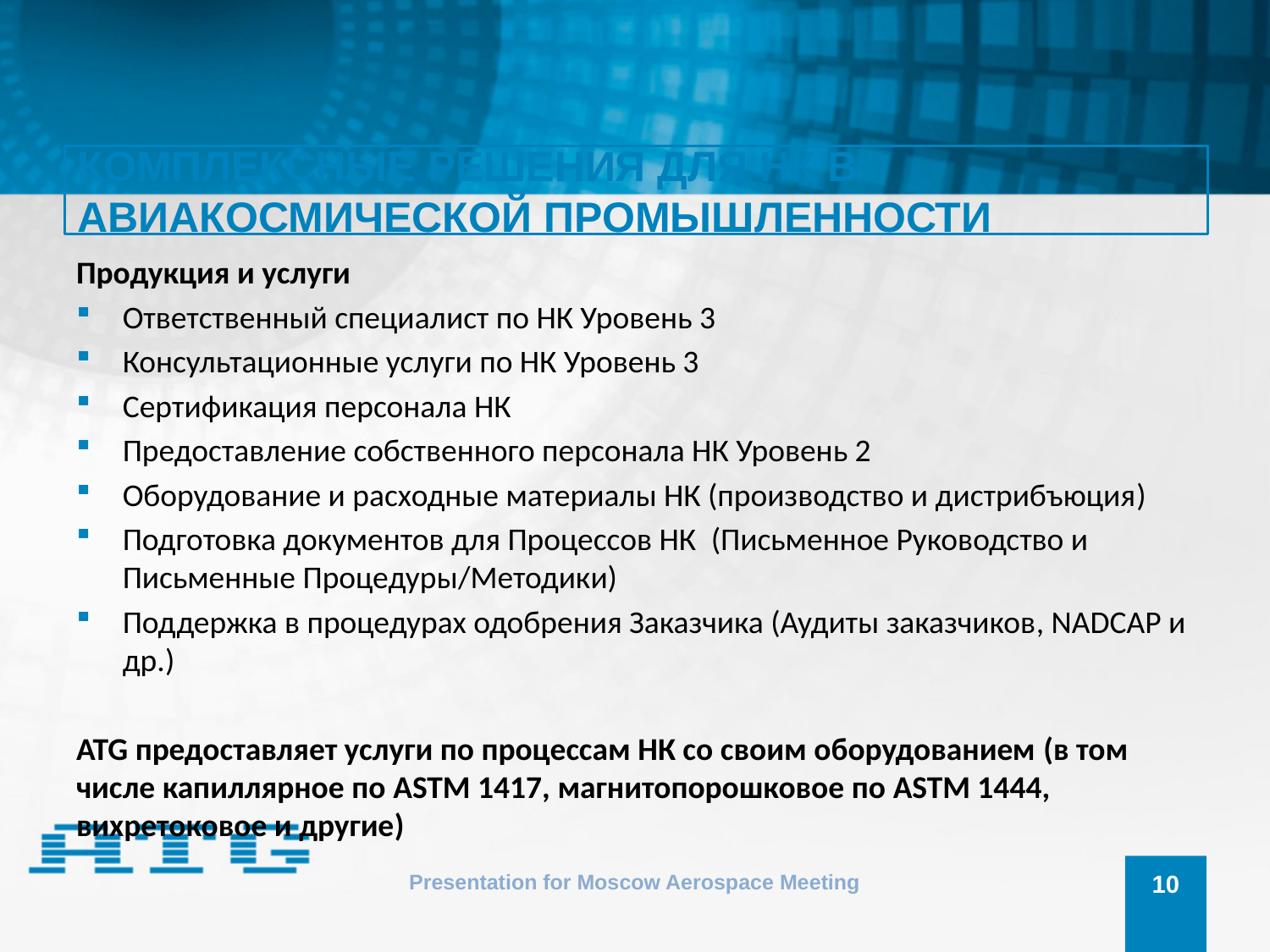

# КОМПЛЕКСНЫЕ РЕШЕНИЯ ДЛЯ НК В АВИАКОСМИЧЕСКОЙ ПРОМЫШЛЕННОСТИ
Продукция и услуги
Ответственный специалист по НК Уровень 3
Консультационные услуги по НК Уровень 3
Сертификация персонала НК
Предоставление собственного персонала НК Уровень 2
Оборудование и расходные материалы НК (производство и дистрибъюция)
Подготовка документов для Процессов НК  (Письменное Руководство и Письменные Процедуры/Методики)
Поддержка в процедурах одобрения Заказчика (Аудиты заказчиков, NADCAP и др.)

ATG предоставляет услуги по процессам НК со своим оборудованием (в том числе капиллярное по ASTM 1417, магнитопорошковое по ASTM 1444, вихретоковое и другие)

Presentation for Moscow Aerospace Meeting
10